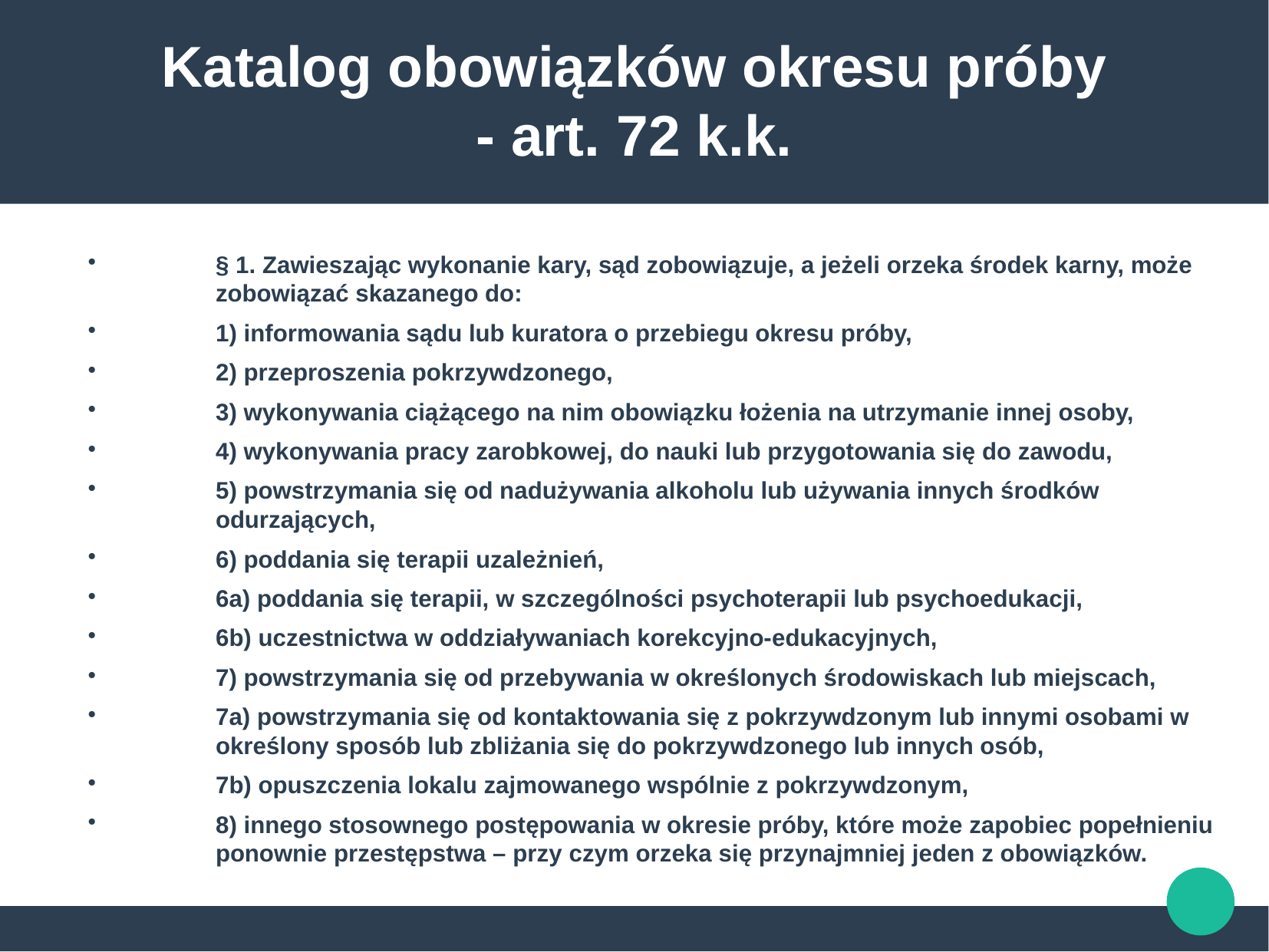

Katalog obowiązków okresu próby
- art. 72 k.k.
§ 1. Zawieszając wykonanie kary, sąd zobowiązuje, a jeżeli orzeka środek karny, może zobowiązać skazanego do:
1) informowania sądu lub kuratora o przebiegu okresu próby,
2) przeproszenia pokrzywdzonego,
3) wykonywania ciążącego na nim obowiązku łożenia na utrzymanie innej osoby,
4) wykonywania pracy zarobkowej, do nauki lub przygotowania się do zawodu,
5) powstrzymania się od nadużywania alkoholu lub używania innych środków odurzających,
6) poddania się terapii uzależnień,
6a) poddania się terapii, w szczególności psychoterapii lub psychoedukacji,
6b) uczestnictwa w oddziaływaniach korekcyjno-edukacyjnych,
7) powstrzymania się od przebywania w określonych środowiskach lub miejscach,
7a) powstrzymania się od kontaktowania się z pokrzywdzonym lub innymi osobami w określony sposób lub zbliżania się do pokrzywdzonego lub innych osób,
7b) opuszczenia lokalu zajmowanego wspólnie z pokrzywdzonym,
8) innego stosownego postępowania w okresie próby, które może zapobiec popełnieniu ponownie przestępstwa – przy czym orzeka się przynajmniej jeden z obowiązków.